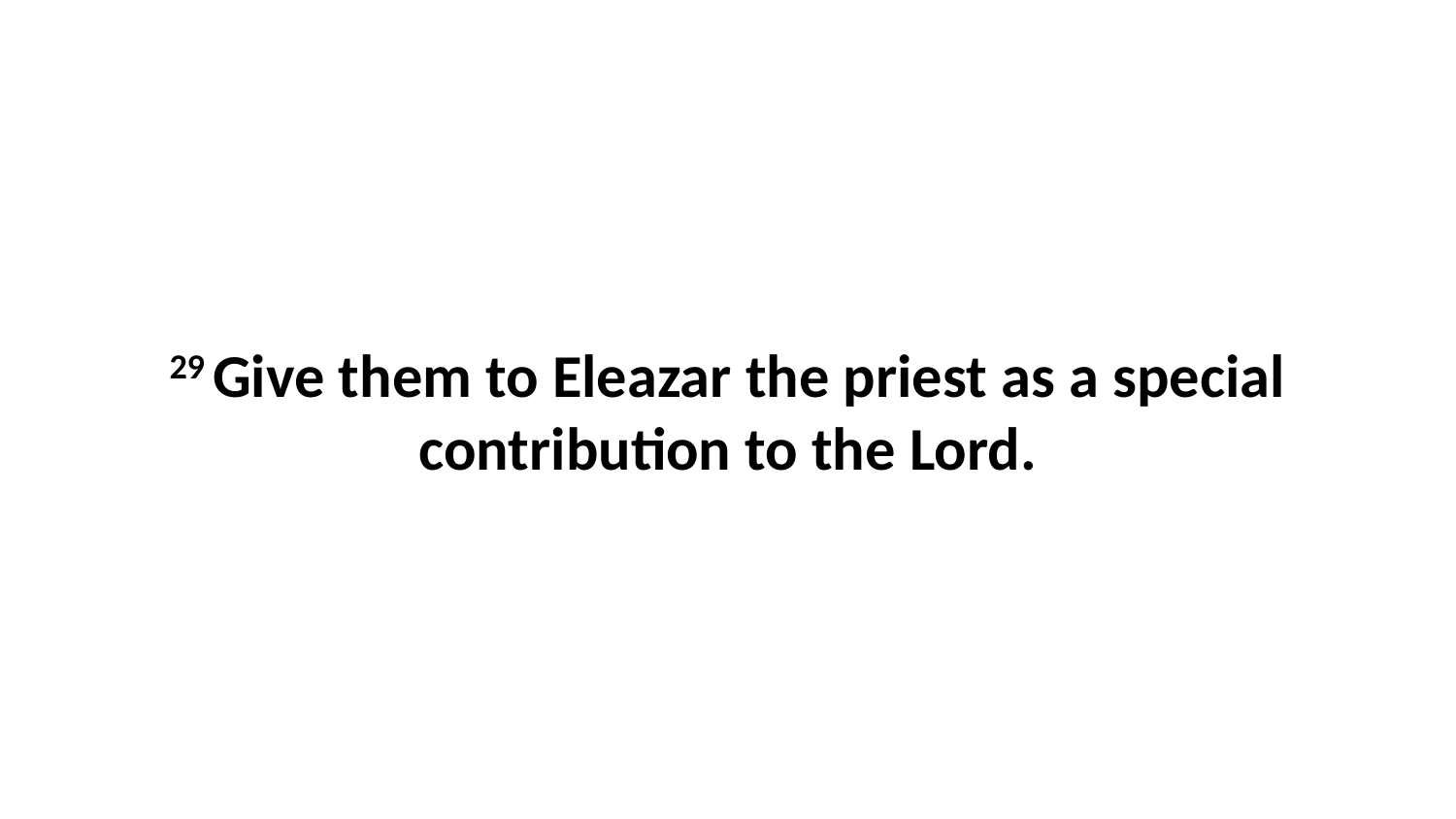

29 Give them to Eleazar the priest as a special contribution to the Lord.